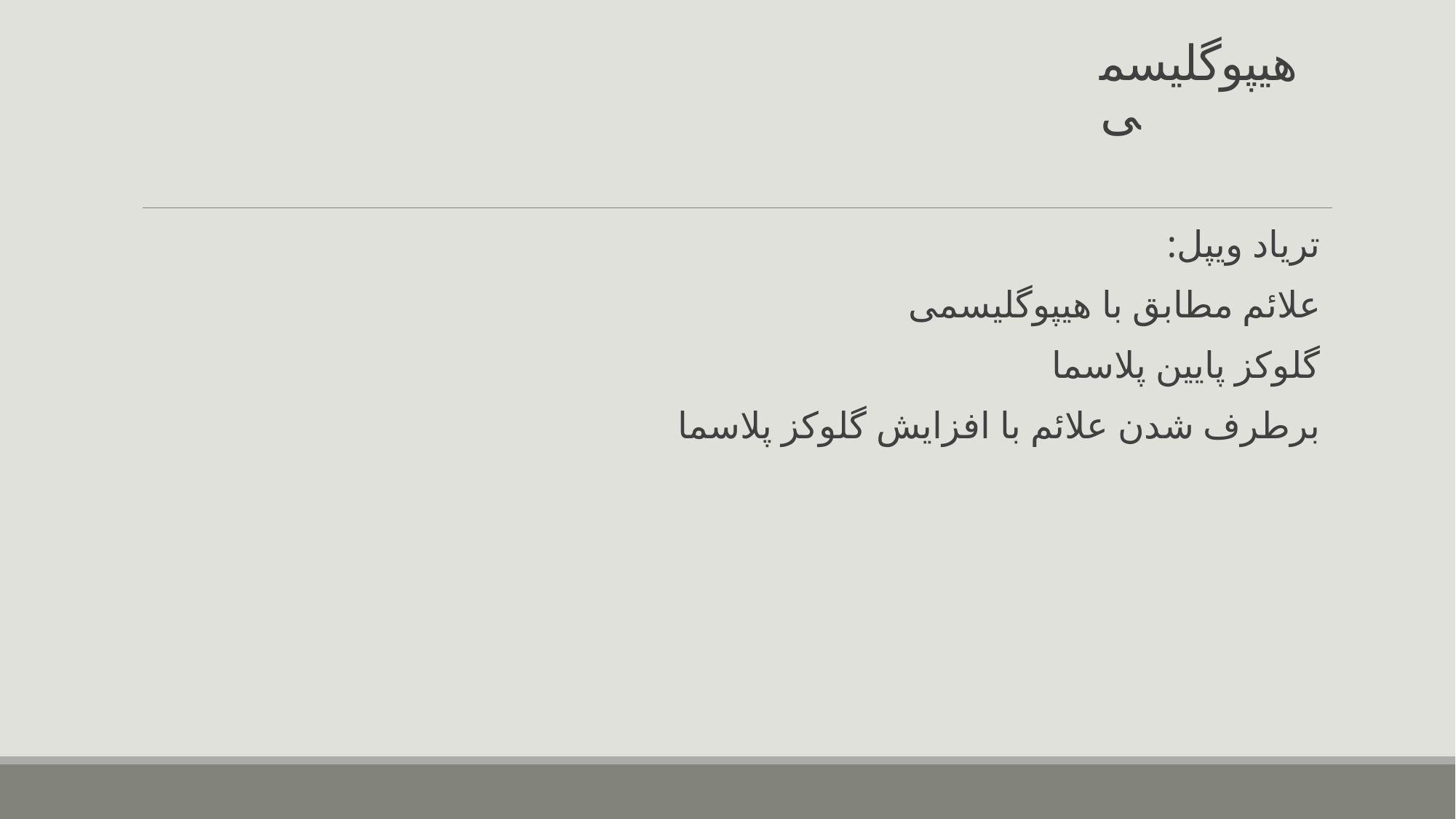

# هیپوگلیسمی
تریاد ویپل:
علائم مطابق با هیپوگلیسمی
گلوکز پایین پلاسما
برطرف شدن علائم با افزایش گلوکز پلاسما